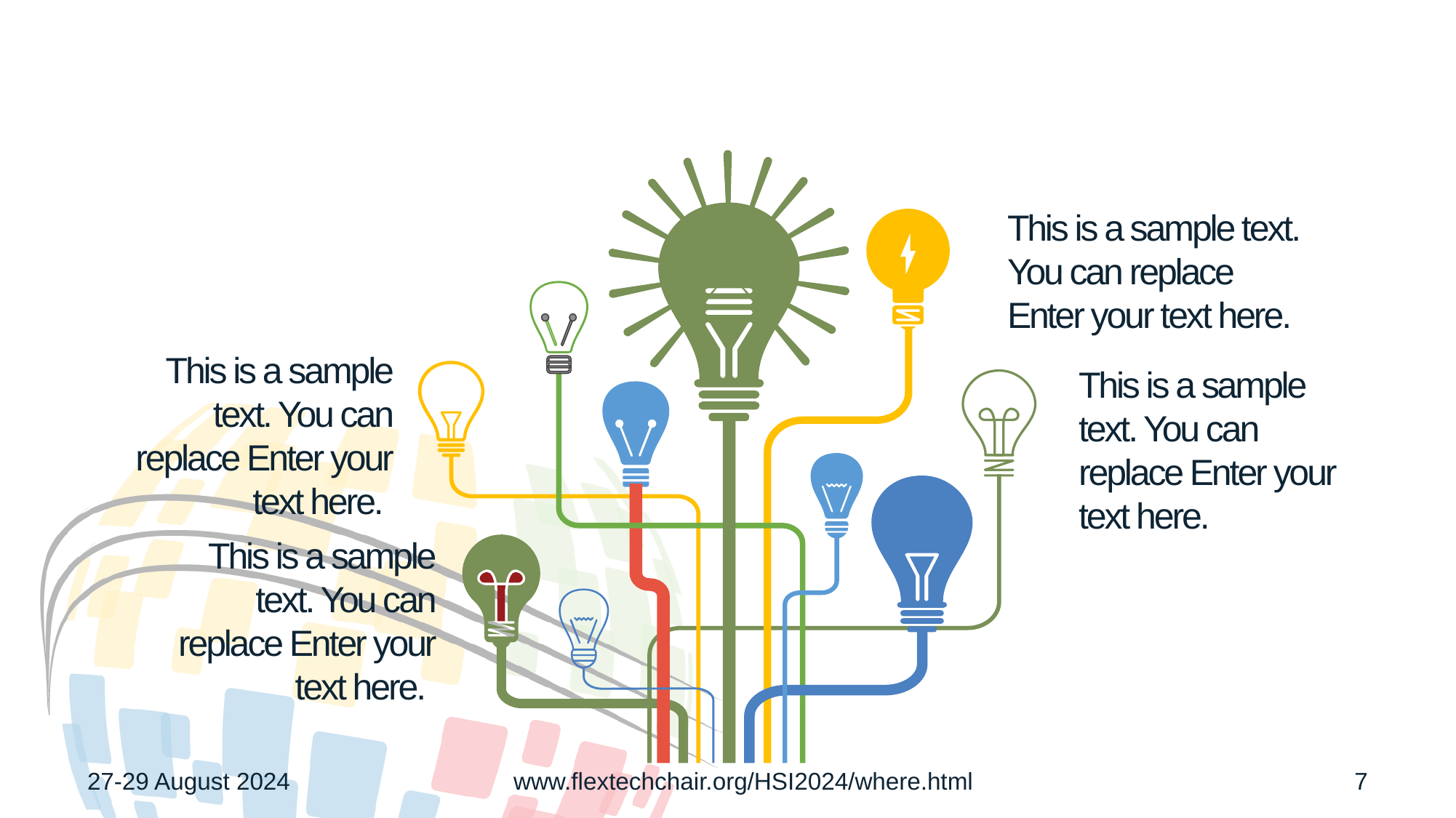

#

This is a sample text. You can replace Enter your text here.
This is a sample text. You can replace Enter your text here.
This is a sample text. You can replace Enter your text here.
This is a sample text. You can replace Enter your text here.
27-29 August 2024
www.flextechchair.org/HSI2024/where.html
7